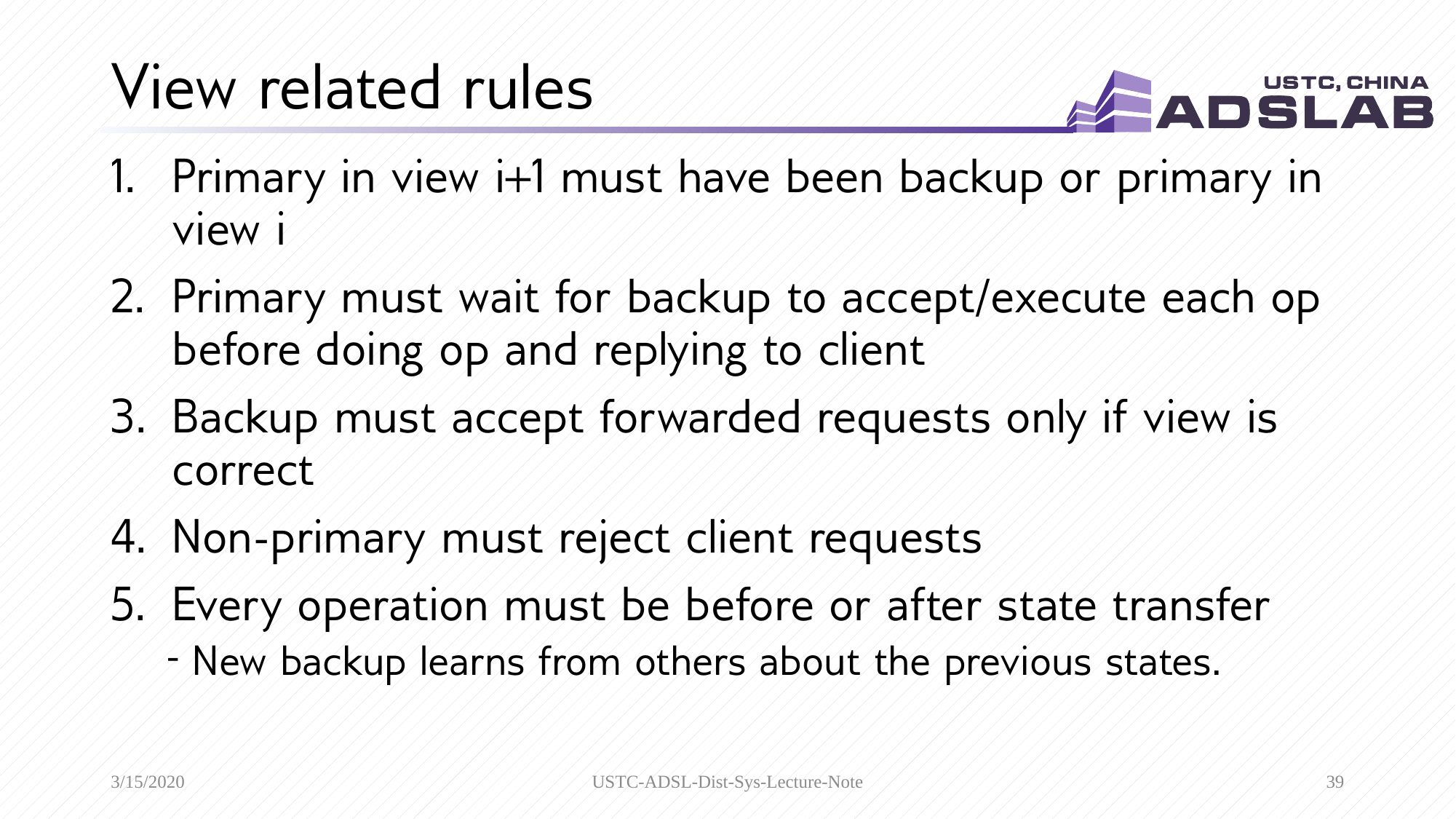

# View related rules
Primary in view i+1 must have been backup or primary in view i
Primary must wait for backup to accept/execute each op before doing op and replying to client
Backup must accept forwarded requests only if view is correct
Non-primary must reject client requests
Every operation must be before or after state transfer
New backup learns from others about the previous states.
3/15/2020
USTC-ADSL-Dist-Sys-Lecture-Note